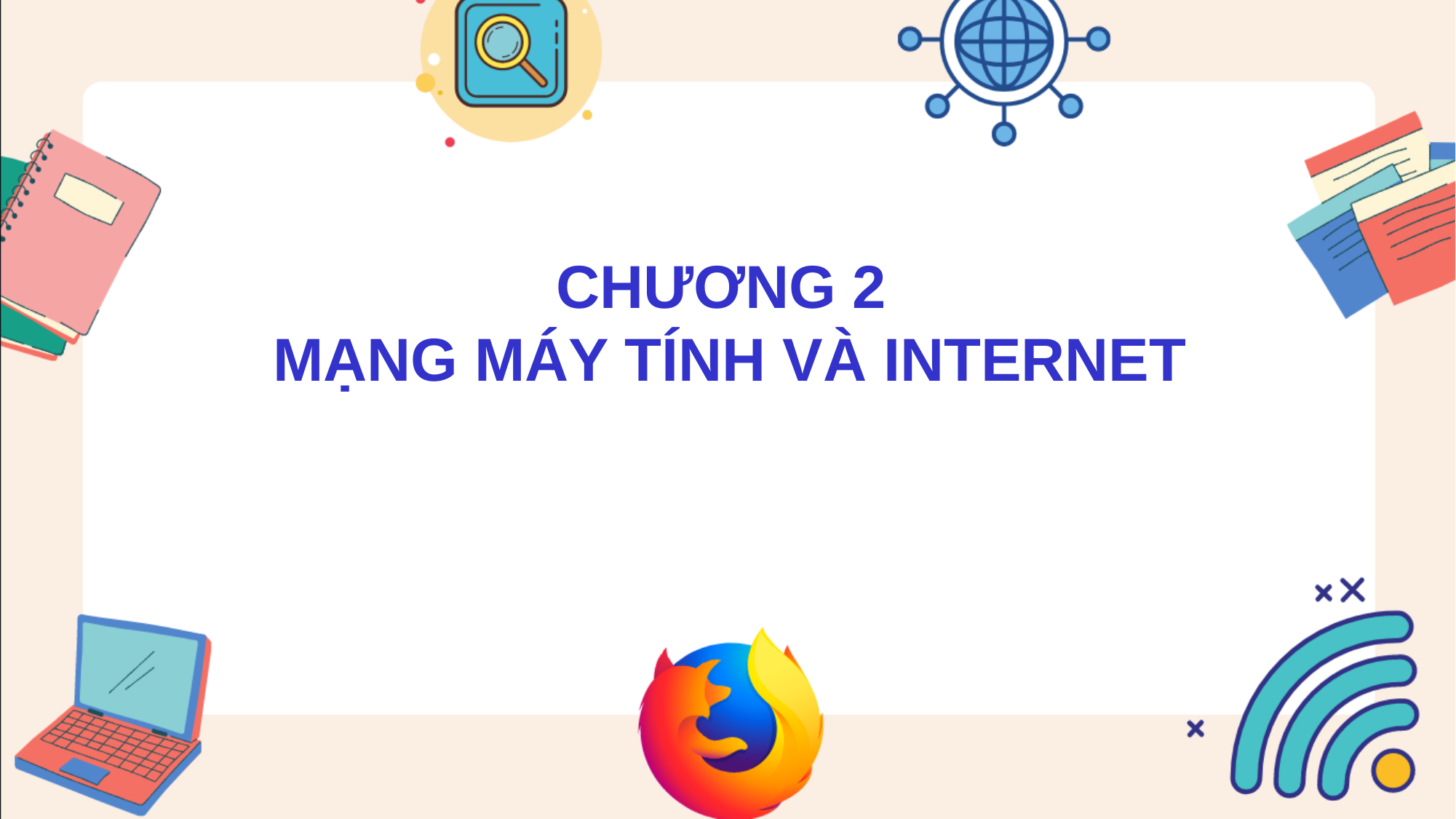

CHƯƠNG 2
MẠNG MÁY TÍNH VÀ INTERNET